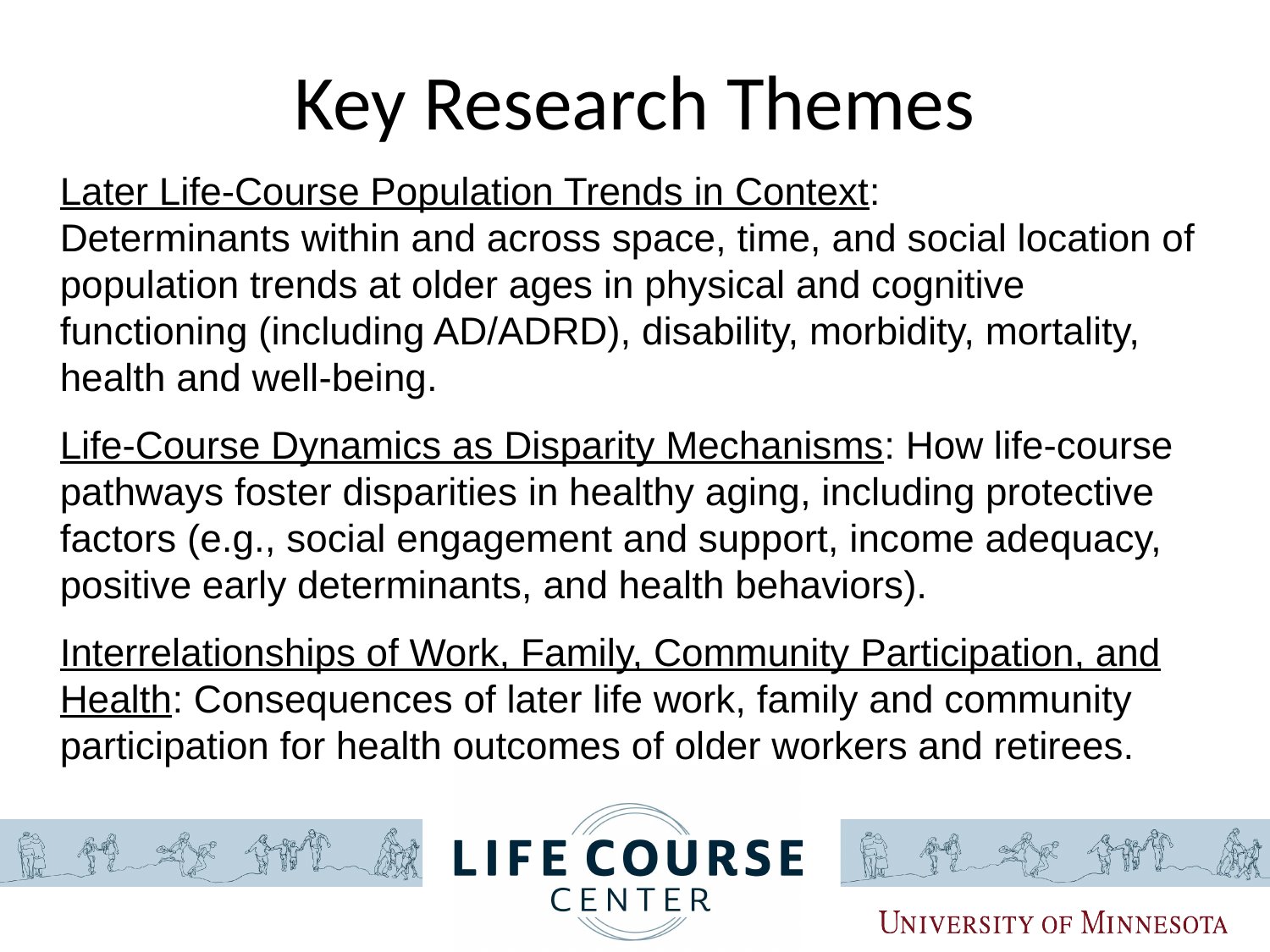

# Key Research Themes
Later Life-Course Population Trends in Context: Determinants within and across space, time, and social location of population trends at older ages in physical and cognitive functioning (including AD/ADRD), disability, morbidity, mortality, health and well-being.
Life-Course Dynamics as Disparity Mechanisms: How life-course pathways foster disparities in healthy aging, including protective factors (e.g., social engagement and support, income adequacy, positive early determinants, and health behaviors).
Interrelationships of Work, Family, Community Participation, and Health: Consequences of later life work, family and community   participation for health outcomes of older workers and retirees.